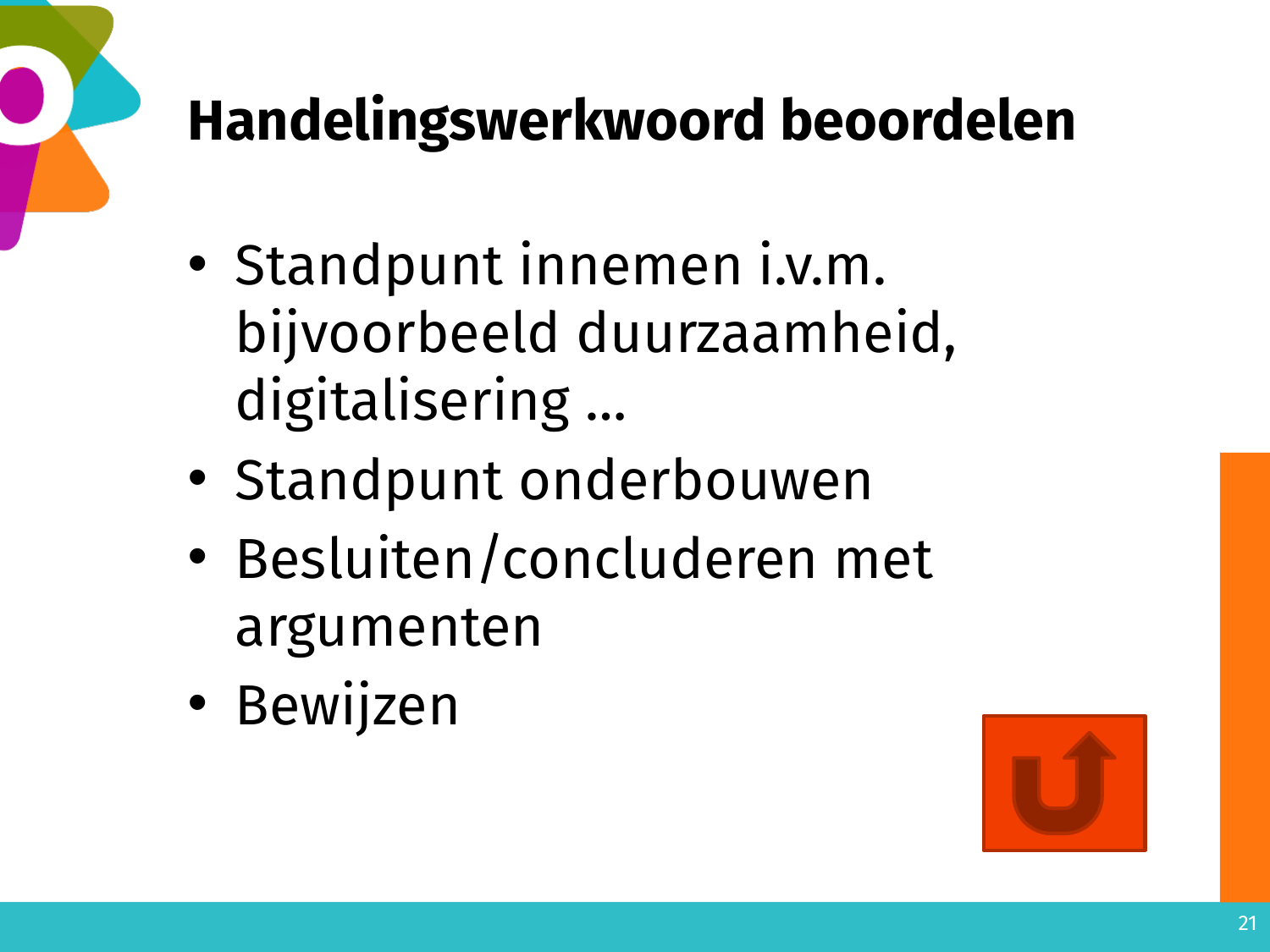

# Handelingswerkwoord beoordelen
Standpunt innemen i.v.m. bijvoorbeeld duurzaamheid, digitalisering …
Standpunt onderbouwen
Besluiten/concluderen met argumenten
Bewijzen

21